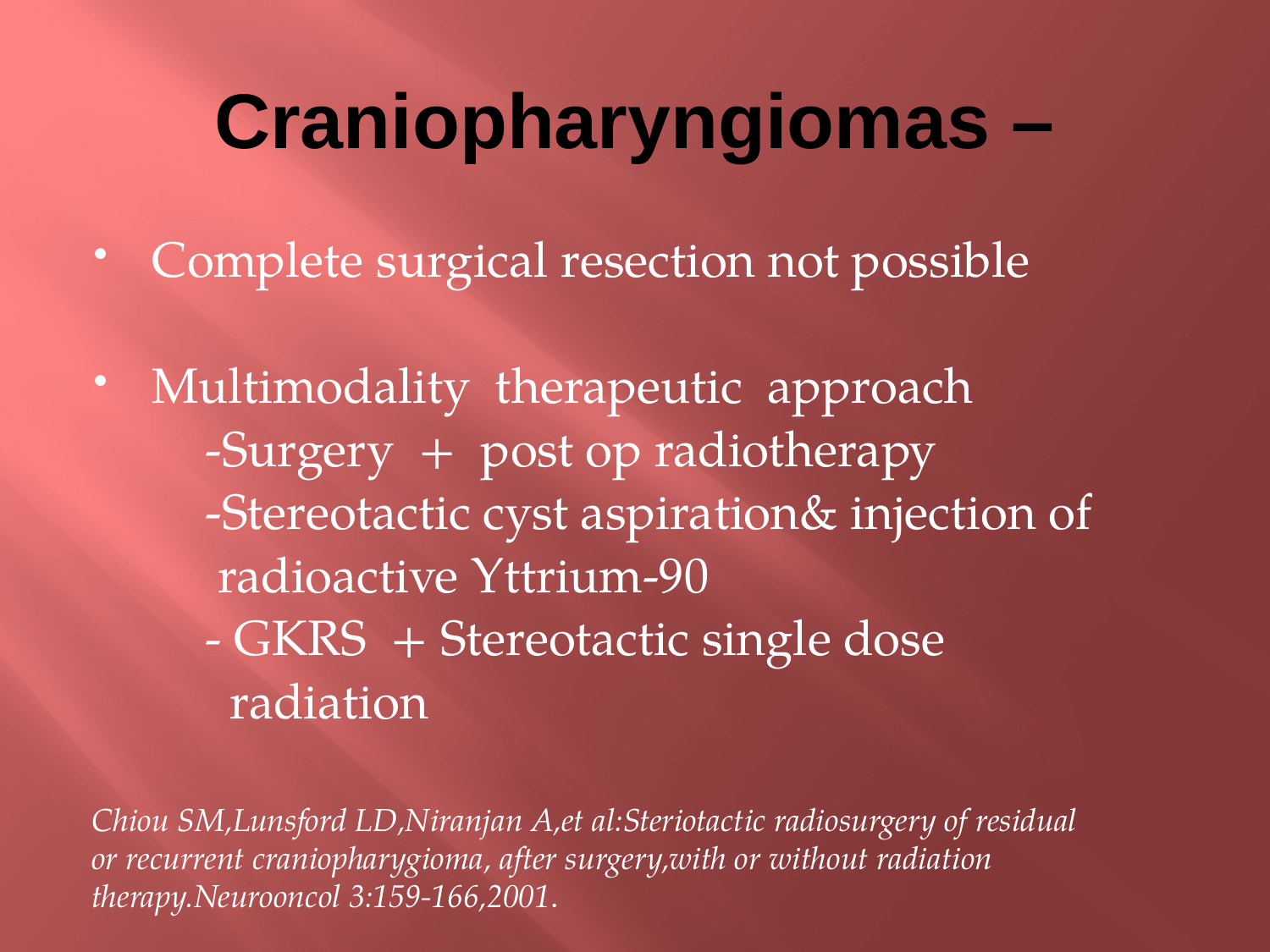

# Craniopharyngiomas –
Complete surgical resection not possible

Multimodality  therapeutic  approach
         -Surgery  +  post op radiotherapy
         -Stereotactic cyst aspiration& injection of
          radioactive Yttrium-90
         - GKRS  + Stereotactic single dose
           radiation

Chiou SM,Lunsford LD,Niranjan A,et al:Steriotactic radiosurgery of residual or recurrent craniopharygioma, after surgery,with or without radiation therapy.Neurooncol 3:159-166,2001.